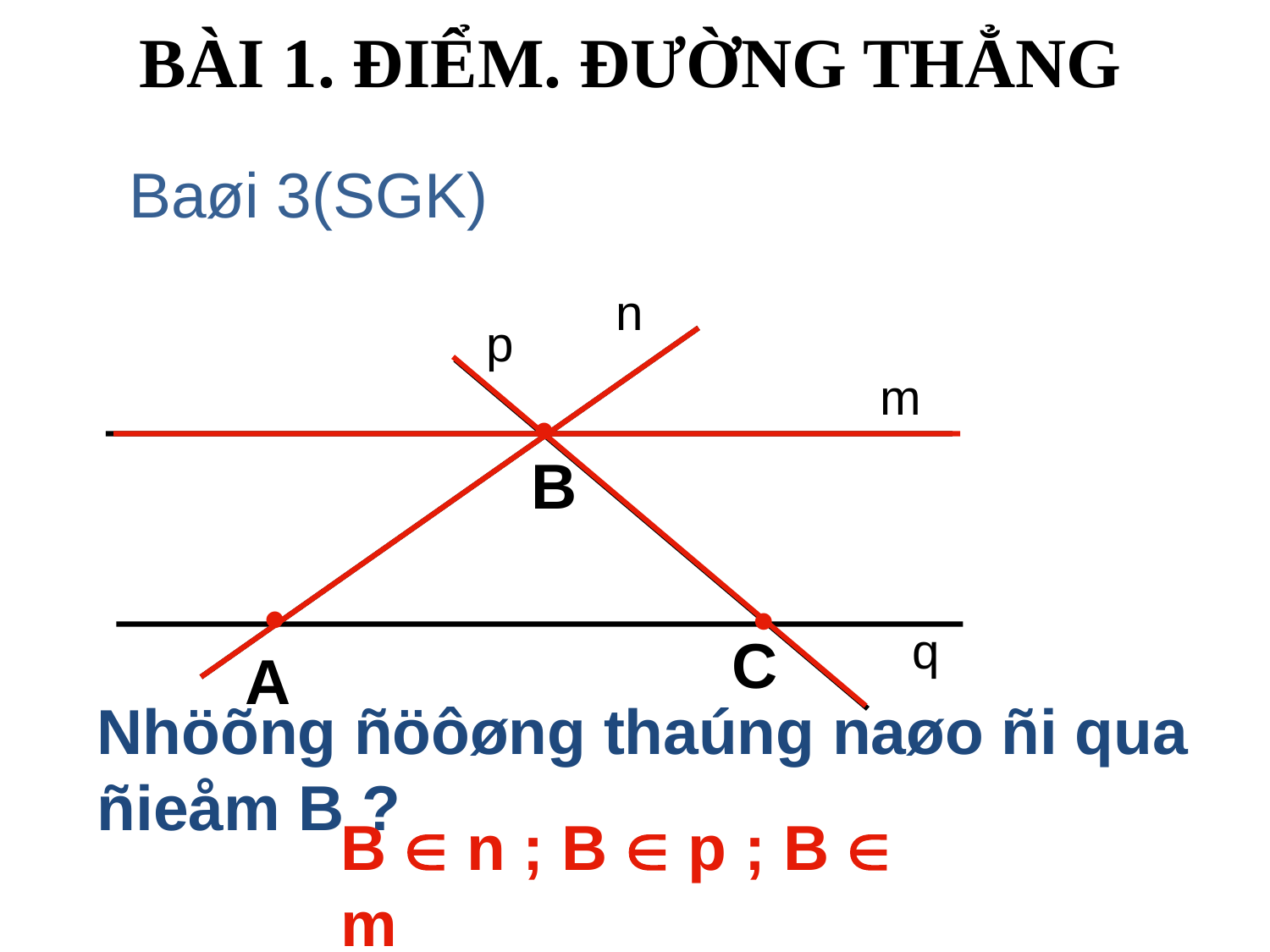

BÀI 1. ĐIỂM. ĐƯỜNG THẲNG
Baøi 3(SGK)
n
p

m
•

B
•
•
q
C

A
Nhöõng ñöôøng thaúng naøo ñi qua ñieåm B ?
B ∈ n ; B ∈ p ; B ∈ m